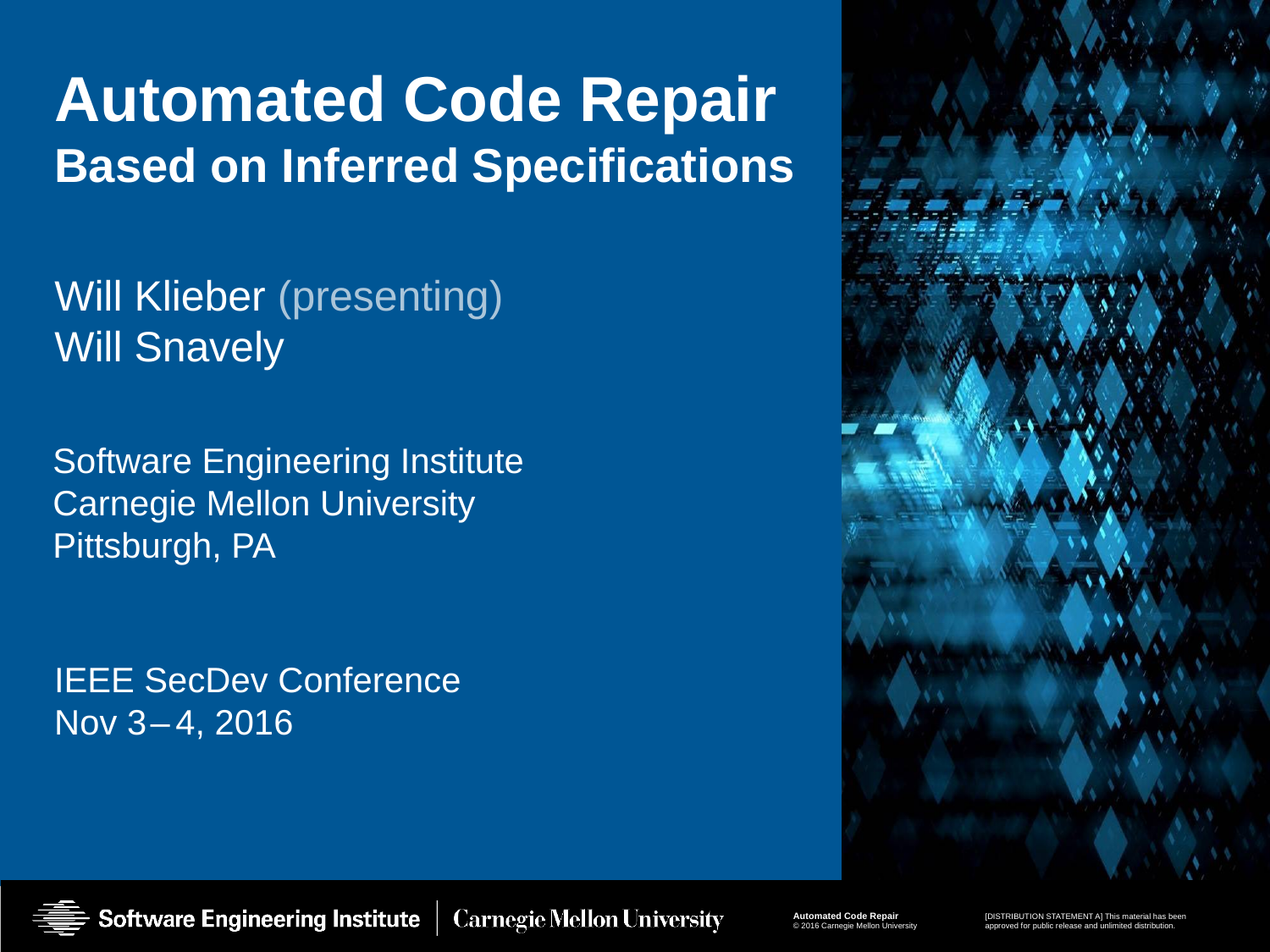

# Automated Code Repair Based on Inferred Specifications
Will Klieber (presenting)
Will Snavely
Software Engineering Institute
Carnegie Mellon University
Pittsburgh, PA
IEEE SecDev Conference
Nov 3–4, 2016